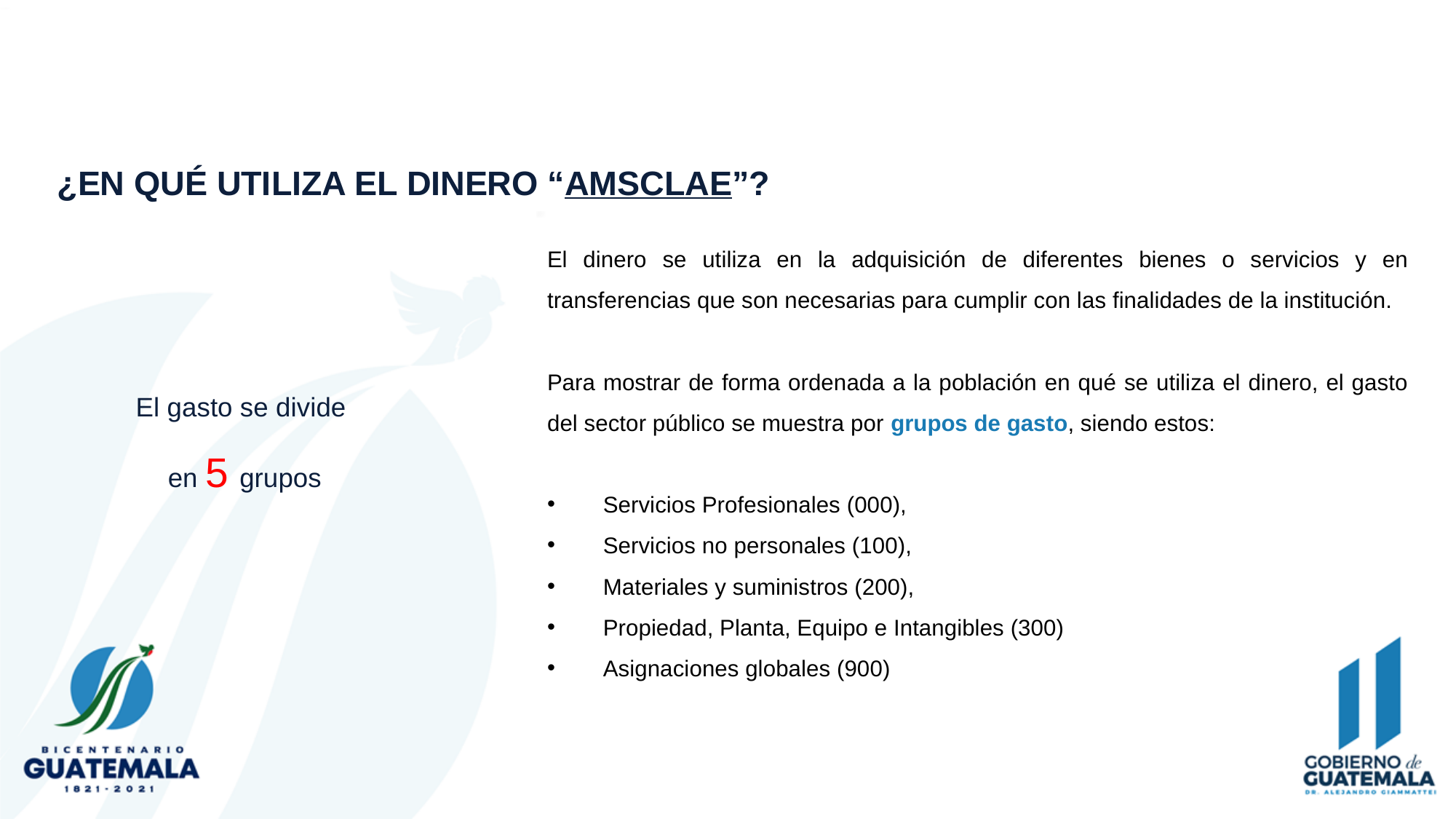

# ¿EN QUÉ UTILIZA EL DINERO “AMSCLAE”?
El dinero se utiliza en la adquisición de diferentes bienes o servicios y en transferencias que son necesarias para cumplir con las finalidades de la institución.

Para mostrar de forma ordenada a la población en qué se utiliza el dinero, el gasto del sector público se muestra por grupos de gasto, siendo estos:

Servicios Profesionales (000),
Servicios no personales (100),
Materiales y suministros (200),
Propiedad, Planta, Equipo e Intangibles (300)
Asignaciones globales (900)

El gasto se divide
en 5 grupos